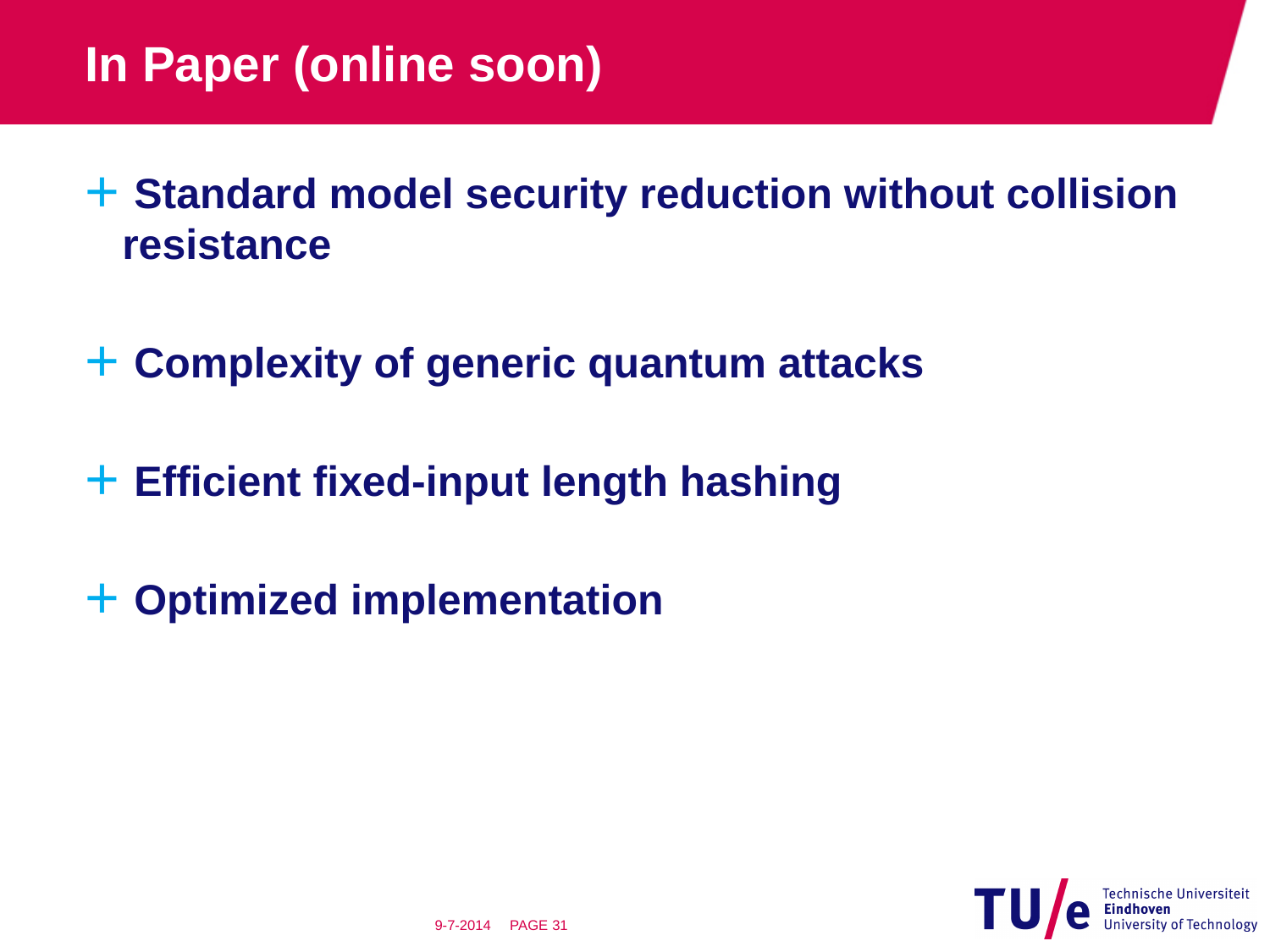

# In Paper (online soon)
 Standard model security reduction without collision resistance

 Complexity of generic quantum attacks

 Efficient fixed-input length hashing

 Optimized implementation

9-7-2014
PAGE 31